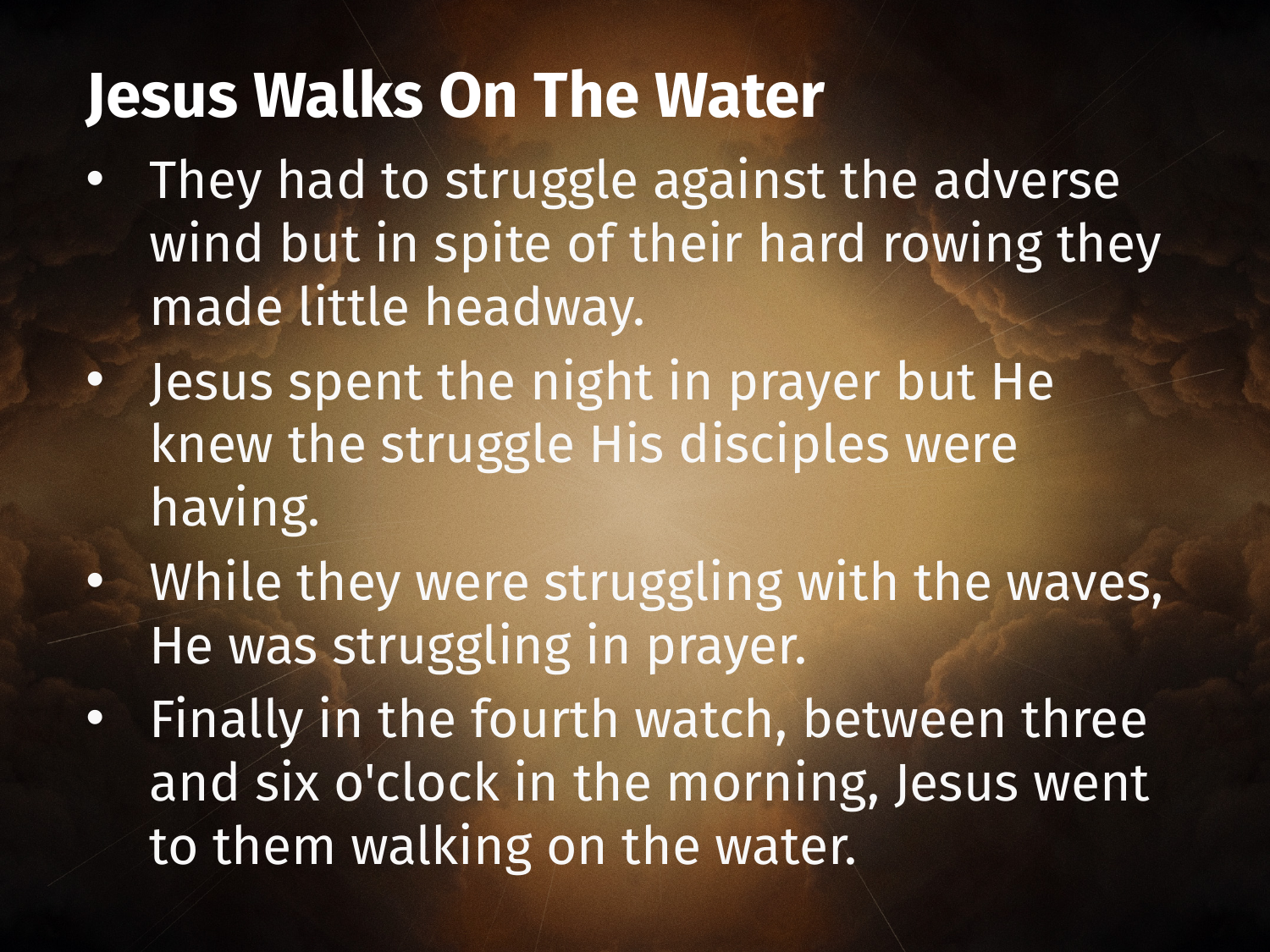

Jesus Walks On The Water
They had to struggle against the adverse wind but in spite of their hard rowing they made little headway.
Jesus spent the night in prayer but He knew the struggle His disciples were having.
While they were struggling with the waves, He was struggling in prayer.
Finally in the fourth watch, between three and six o'clock in the morning, Jesus went to them walking on the water.